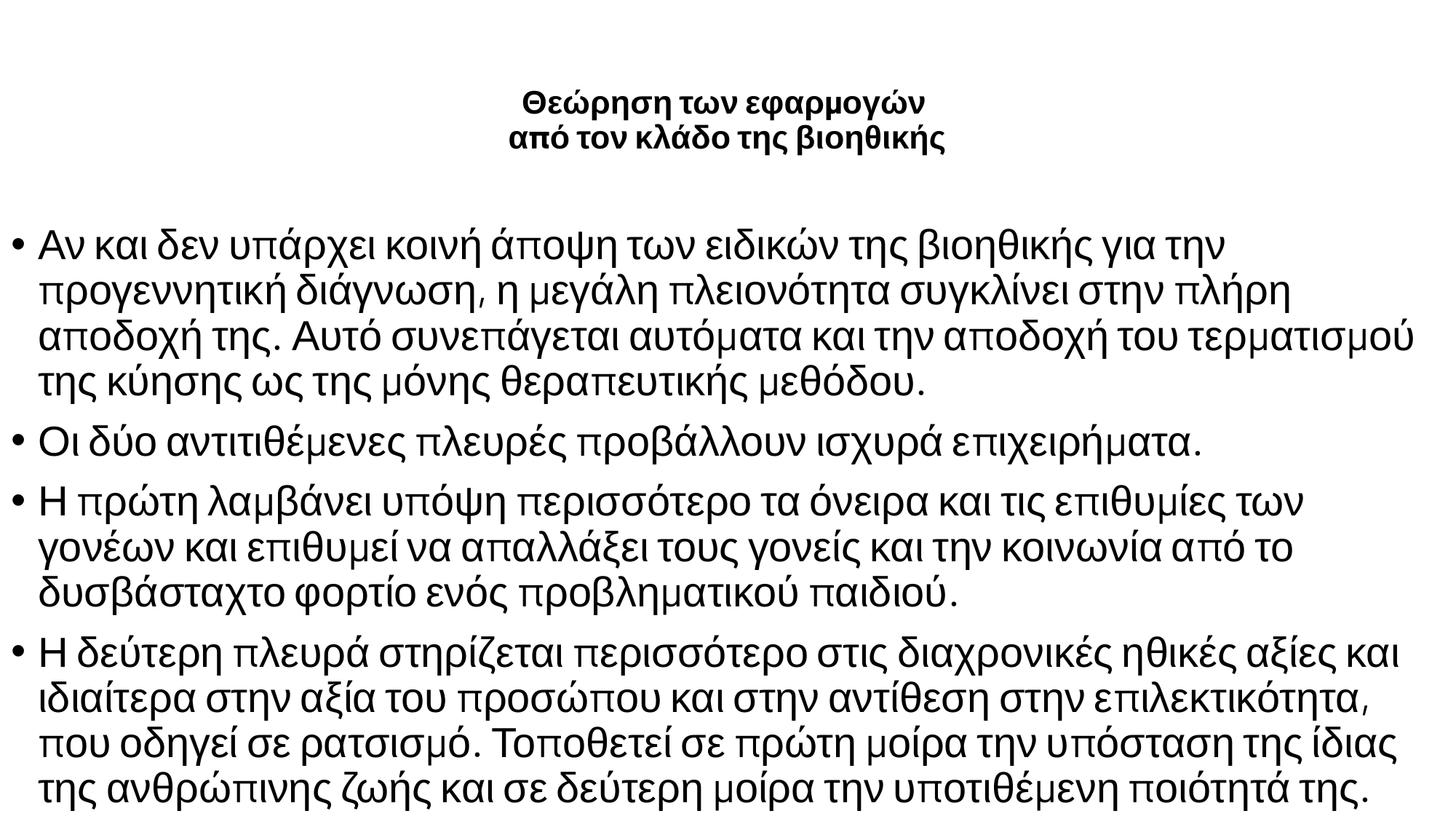

# Θεώρηση των εφαρμογών από τον κλάδο της βιοηθικής
Αν και δεν υπάρχει κοινή άποψη των ειδικών της βιοηθικής για την προγεννητική διάγνωση, η μεγάλη πλειονότητα συγκλίνει στην πλήρη αποδοχή της. Αυτό συνεπάγεται αυτόματα και την αποδοχή του τερματισμού της κύησης ως της μόνης θεραπευτικής μεθόδου.
Οι δύο αντιτιθέμενες πλευρές προβάλλουν ισχυρά επιχειρήματα.
Η πρώτη λαμβάνει υπόψη περισσότερο τα όνειρα και τις επιθυμίες των γονέων και επιθυμεί να απαλλάξει τους γονείς και την κοινωνία από το δυσβάσταχτο φορτίο ενός προβληματικού παιδιού.
Η δεύτερη πλευρά στηρίζεται περισσότερο στις διαχρονικές ηθικές αξίες και ιδιαίτερα στην αξία του προσώπου και στην αντίθεση στην επιλεκτικότητα, που οδηγεί σε ρατσισμό. Τοποθετεί σε πρώτη μοίρα την υπόσταση της ίδιας της ανθρώπινης ζωής και σε δεύτερη μοίρα την υποτιθέμενη ποιότητά της.